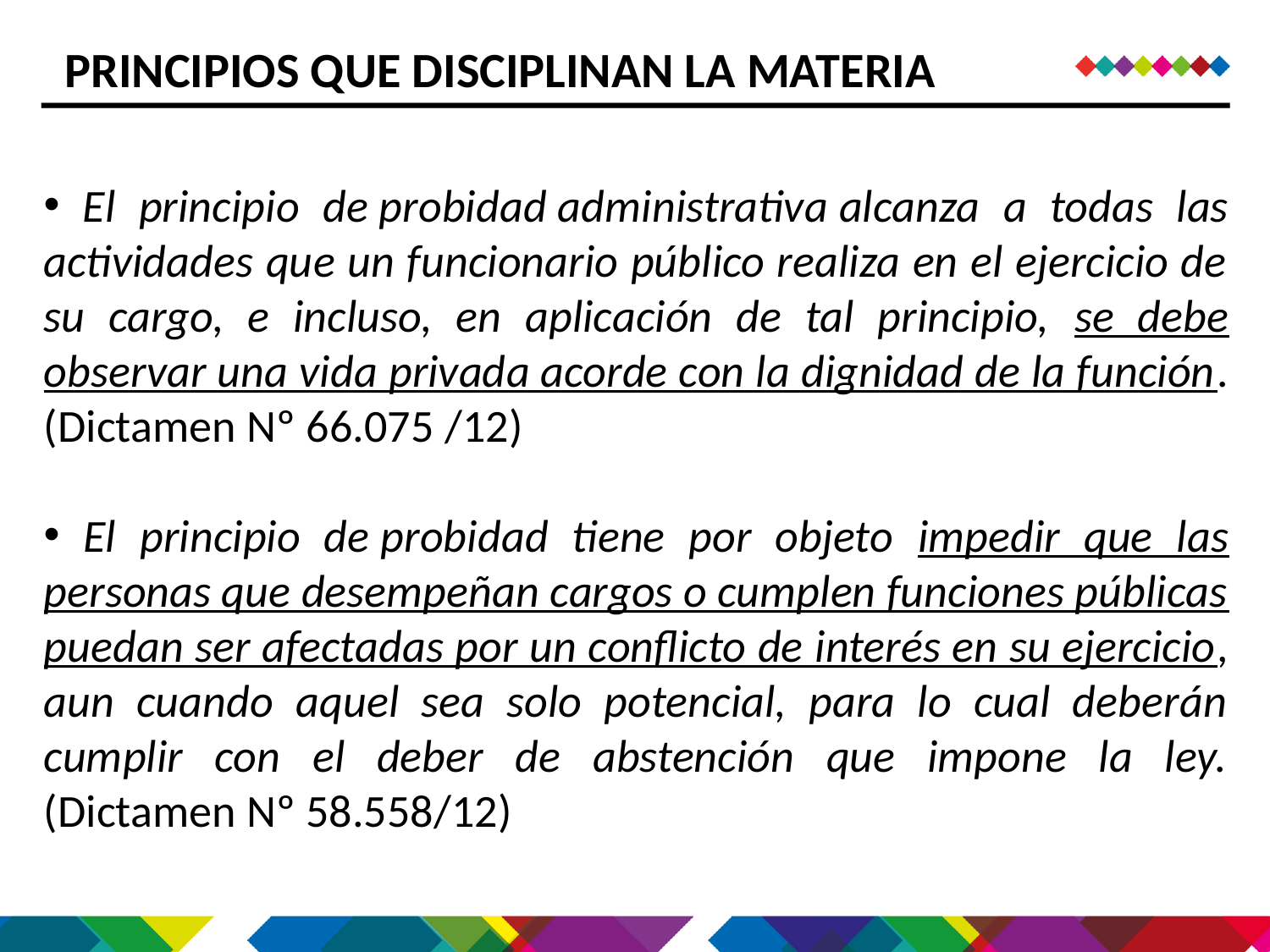

PRINCIPIOS QUE DISCIPLINAN LA MATERIA

 El principio de probidad administrativa alcanza a todas las actividades que un funcionario público realiza en el ejercicio de su cargo, e incluso, en aplicación de tal principio, se debe observar una vida privada acorde con la dignidad de la función. (Dictamen Nº 66.075 /12)

 El principio de probidad tiene por objeto impedir que las personas que desempeñan cargos o cumplen funciones públicas puedan ser afectadas por un conflicto de interés en su ejercicio, aun cuando aquel sea solo potencial, para lo cual deberán cumplir con el deber de abstención que impone la ley. (Dictamen Nº 58.558/12)